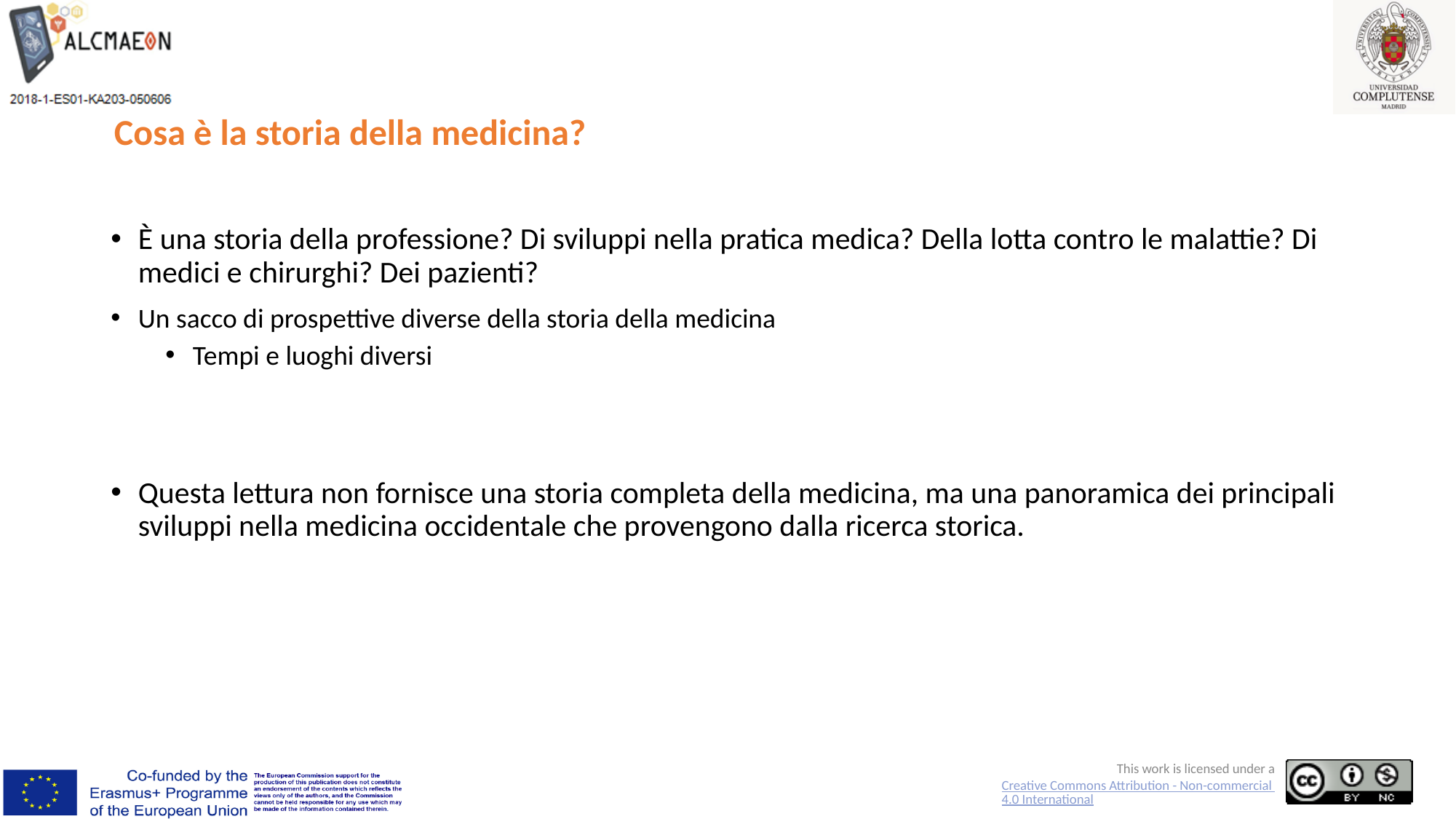

# Cosa è la storia della medicina?

È una storia della professione? Di sviluppi nella pratica medica? Della lotta contro le malattie? Di medici e chirurghi? Dei pazienti?
Un sacco di prospettive diverse della storia della medicina
Tempi e luoghi diversi

Questa lettura non fornisce una storia completa della medicina, ma una panoramica dei principali sviluppi nella medicina occidentale che provengono dalla ricerca storica.